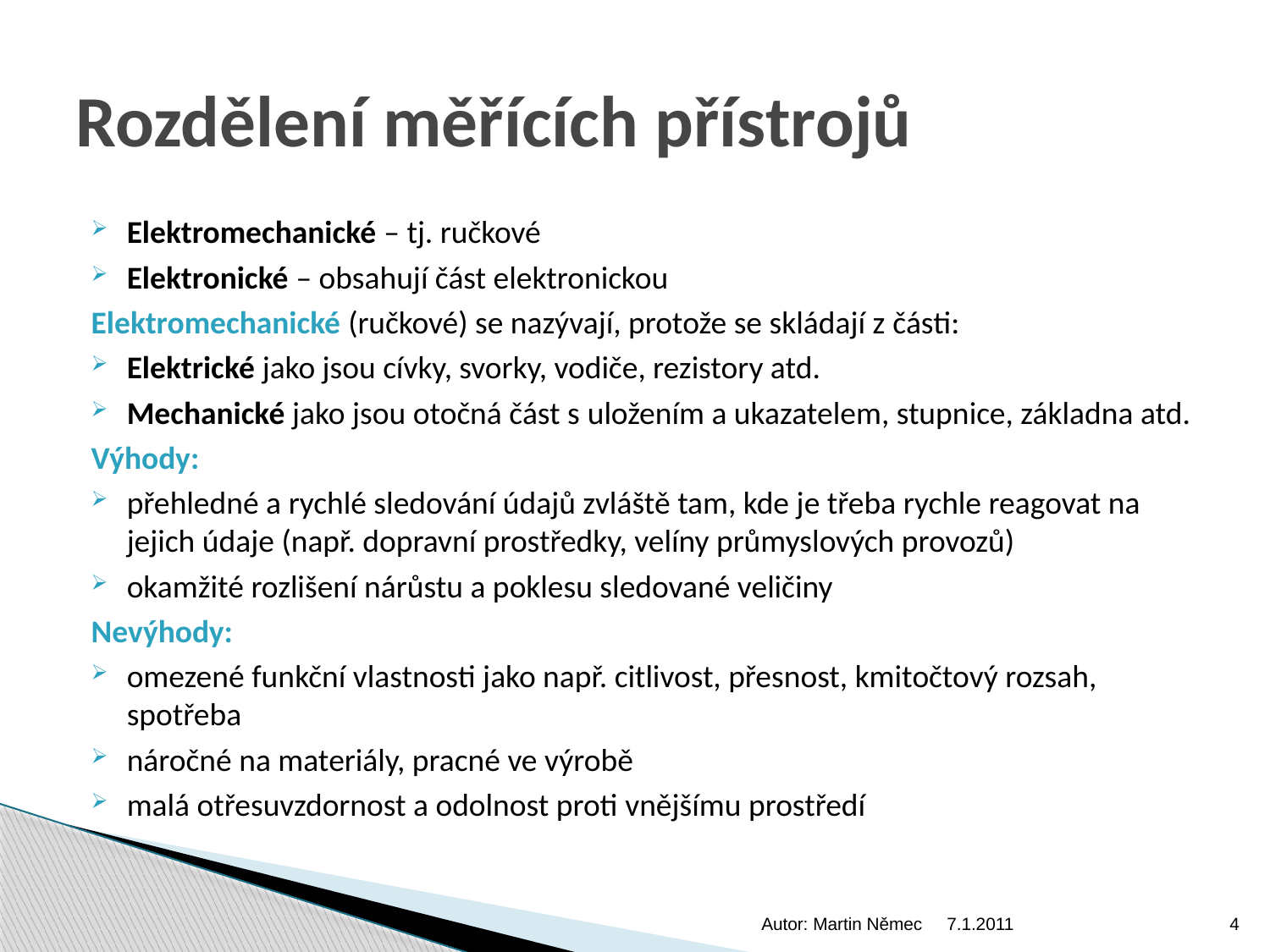

# Rozdělení měřících přístrojů
Elektromechanické – tj. ručkové
Elektronické – obsahují část elektronickou
Elektromechanické (ručkové) se nazývají, protože se skládají z části:
Elektrické jako jsou cívky, svorky, vodiče, rezistory atd.
Mechanické jako jsou otočná část s uložením a ukazatelem, stupnice, základna atd.
Výhody:
přehledné a rychlé sledování údajů zvláště tam, kde je třeba rychle reagovat na jejich údaje (např. dopravní prostředky, velíny průmyslových provozů)
okamžité rozlišení nárůstu a poklesu sledované veličiny
Nevýhody:
omezené funkční vlastnosti jako např. citlivost, přesnost, kmitočtový rozsah, spotřeba
náročné na materiály, pracné ve výrobě
malá otřesuvzdornost a odolnost proti vnějšímu prostředí

Autor: Martin Němec
7.1.2011
4